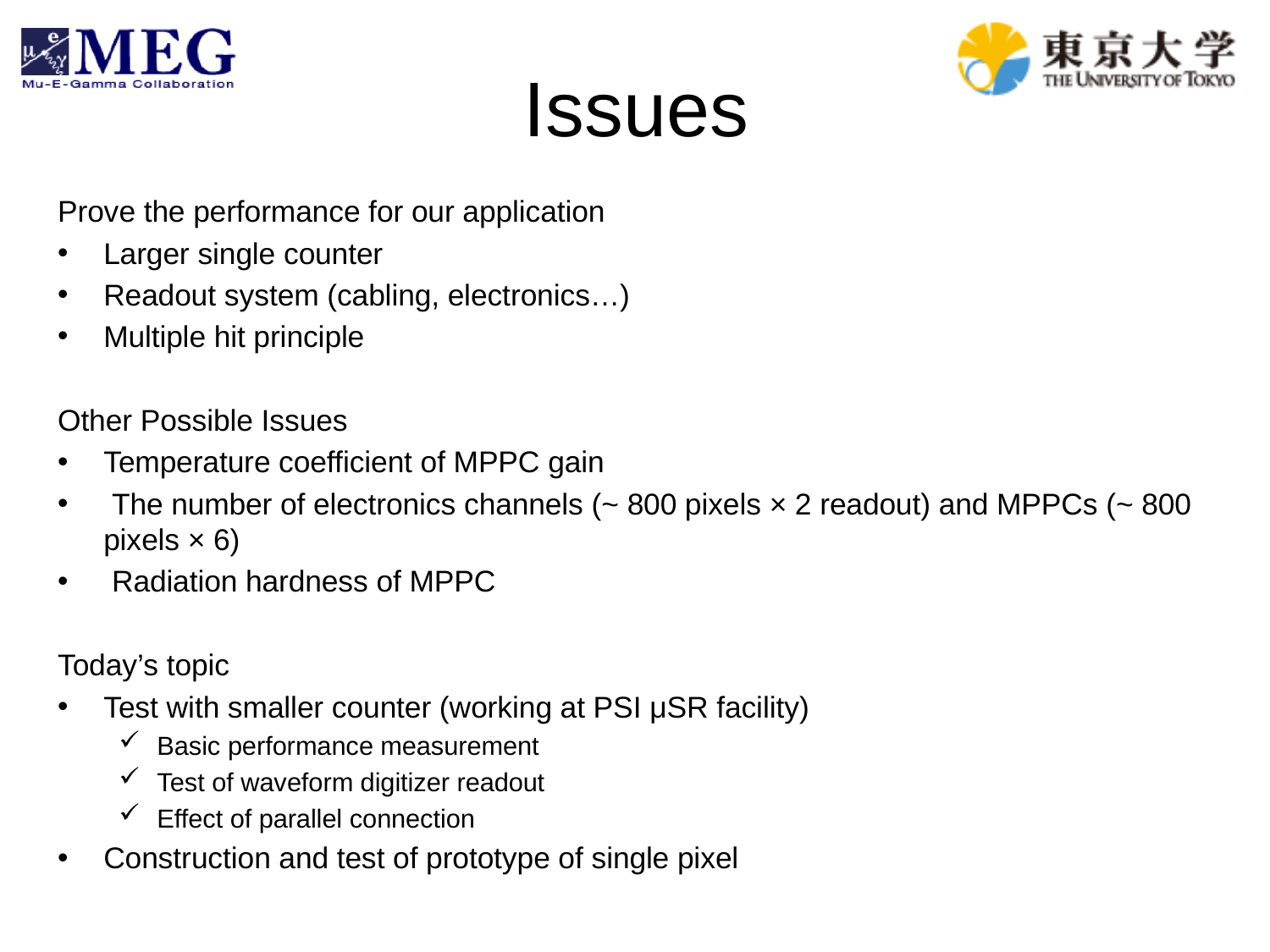

# Issues
Prove the performance for our application
Larger single counter
Readout system (cabling, electronics…)
Multiple hit principle

Other Possible Issues
Temperature coefficient of MPPC gain
 The number of electronics channels (~ 800 pixels × 2 readout) and MPPCs (~ 800 pixels × 6)
 Radiation hardness of MPPC

Today’s topic
Test with smaller counter (working at PSI μSR facility)
Basic performance measurement
Test of waveform digitizer readout
Effect of parallel connection
Construction and test of prototype of single pixel